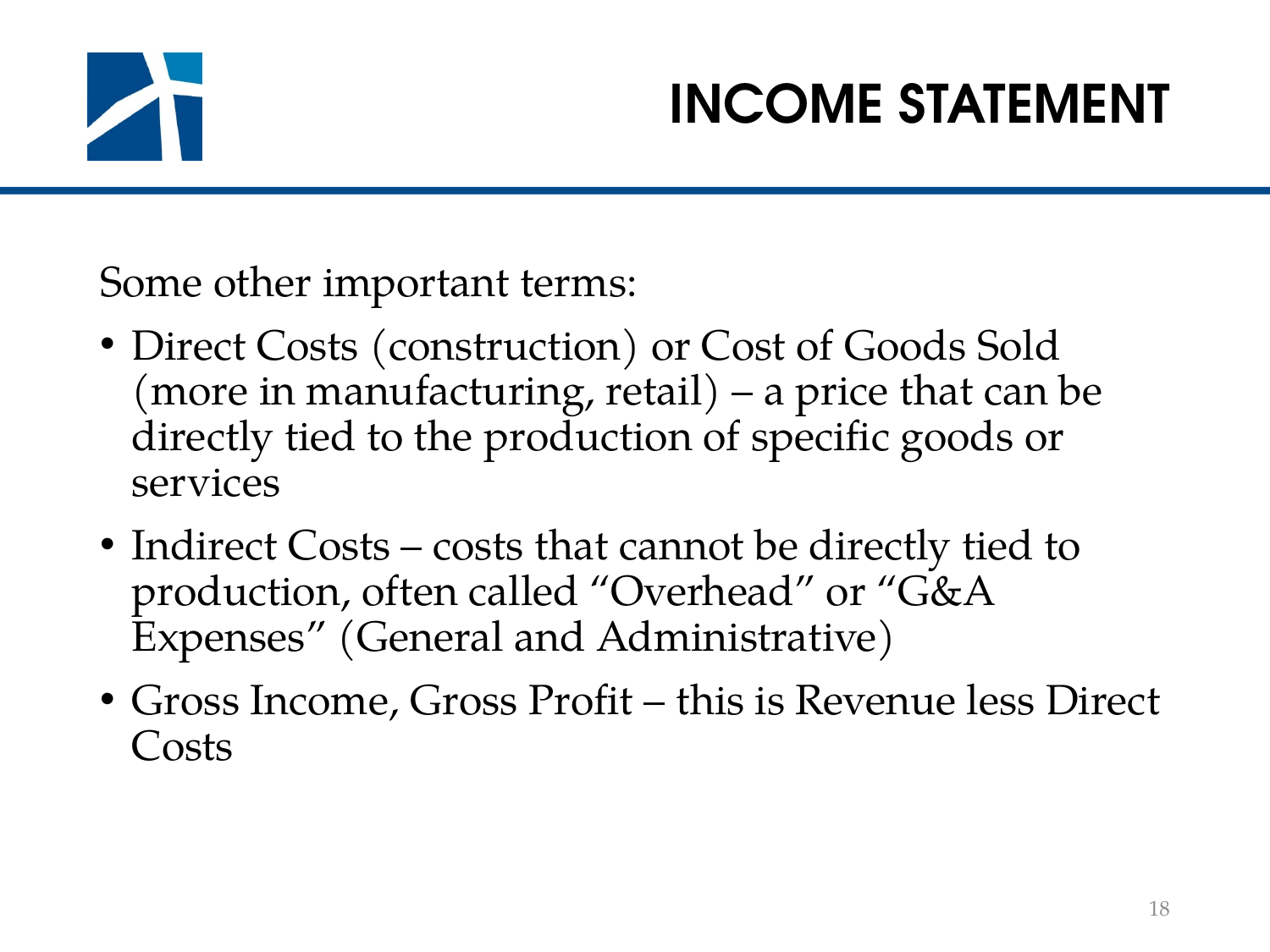

# Income statement
Some other important terms:
Direct Costs (construction) or Cost of Goods Sold (more in manufacturing, retail) – a price that can be directly tied to the production of specific goods or services
Indirect Costs – costs that cannot be directly tied to production, often called “Overhead” or “G&A Expenses” (General and Administrative)
Gross Income, Gross Profit – this is Revenue less Direct Costs
18